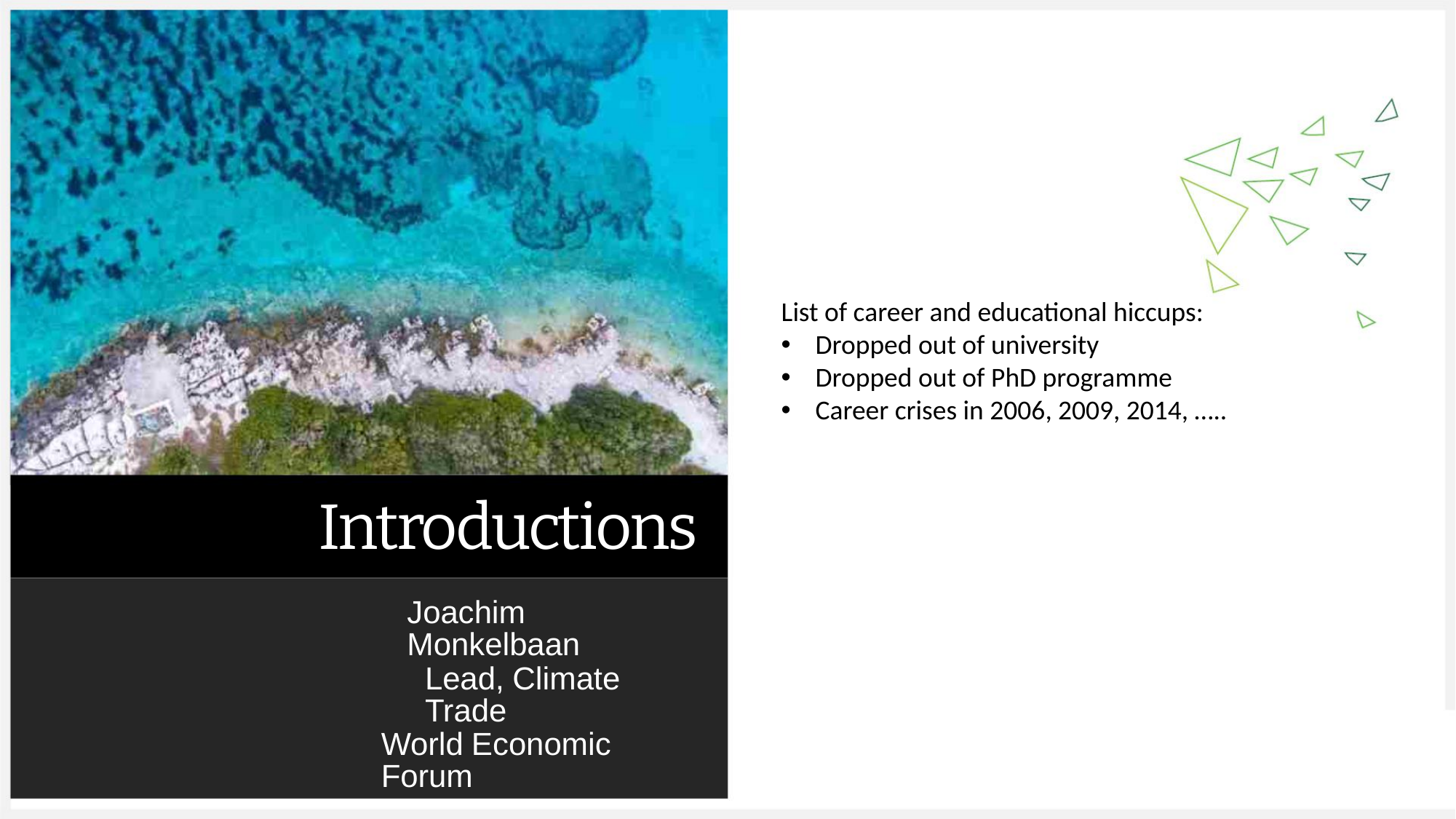

List of career and educational hiccups:
Dropped out of university
Dropped out of PhD programme
Career crises in 2006, 2009, 2014, …..

Introductions
Joachim Monkelbaan
Lead, Climate Trade
World Economic Forum